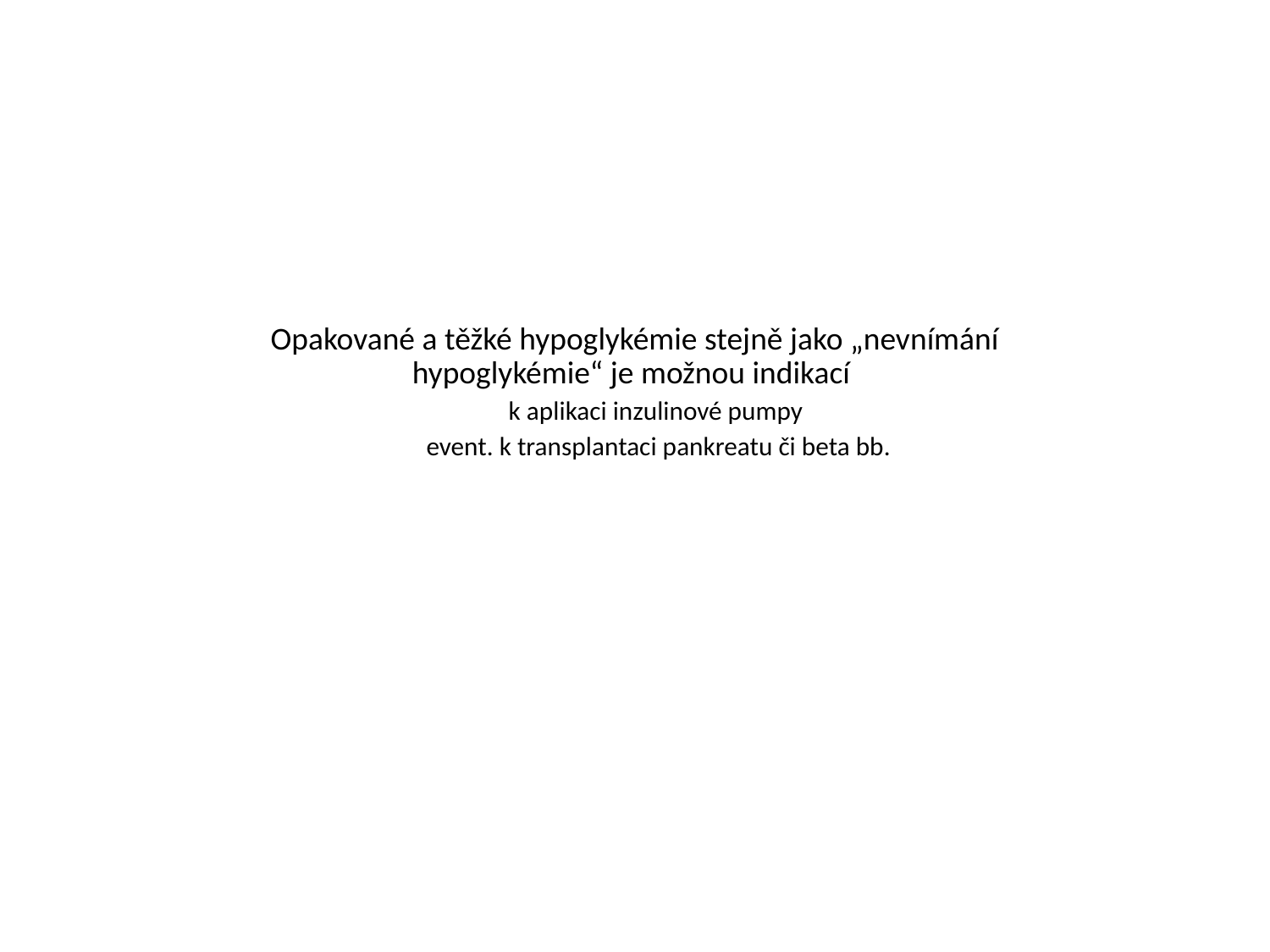

#
Opakované a těžké hypoglykémie stejně jako „nevnímání hypoglykémie“ je možnou indikací
k aplikaci inzulinové pumpy
event. k transplantaci pankreatu či beta bb.